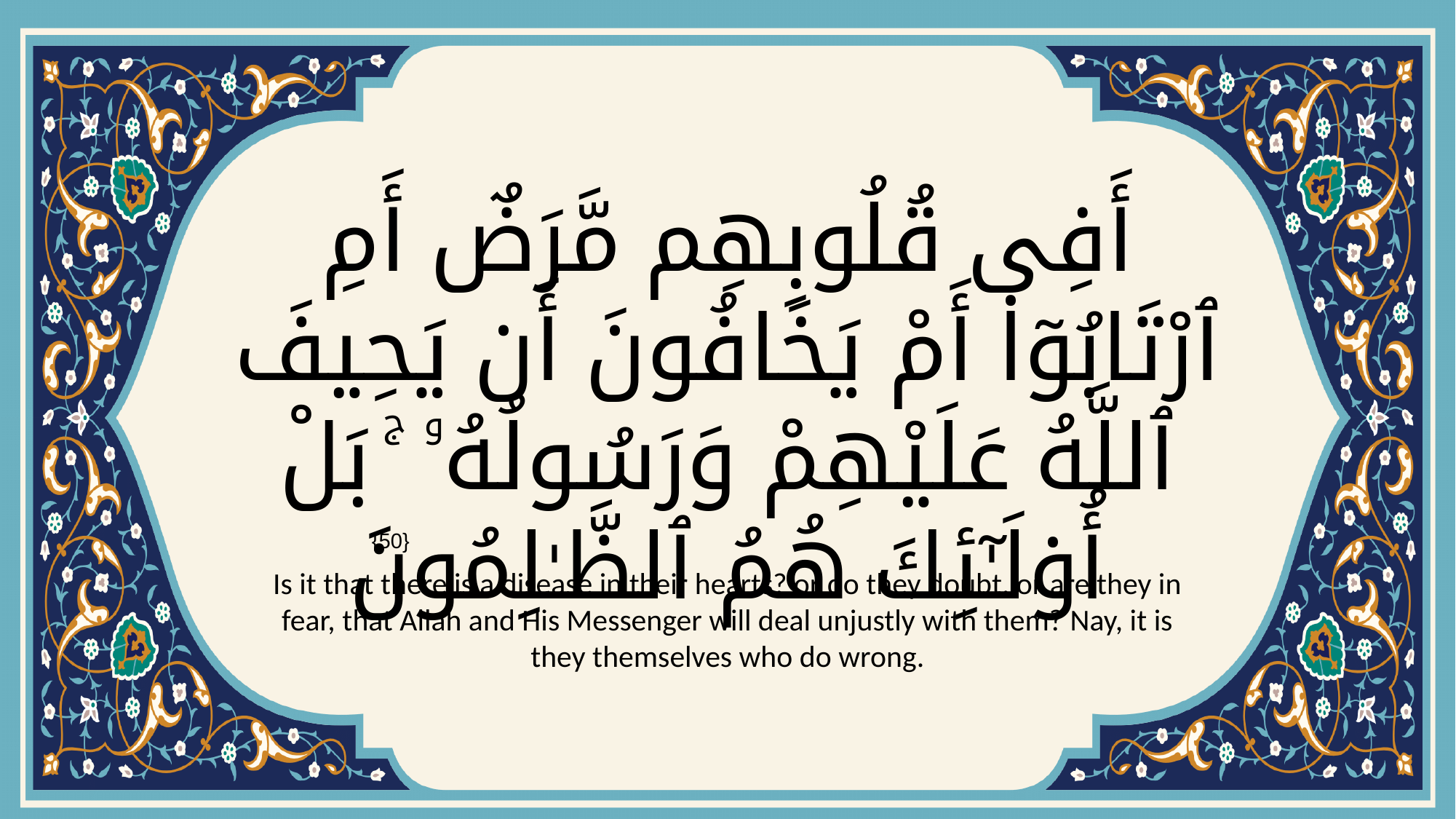

# أَفِى قُلُوبِهِم مَّرَضٌ أَمِ ٱرْتَابُوٓا۟ أَمْ يَخَافُونَ أَن يَحِيفَ ٱللَّهُ عَلَيْهِمْ وَرَسُولُهُۥ ۚ بَلْ أُو۟لَـٰٓئِكَ هُمُ ٱلظَّـٰلِمُونَ
{50}
Is it that there is a disease in their hearts? or do they doubt, or are they in fear, that Allah and His Messenger will deal unjustly with them? Nay, it is they themselves who do wrong.